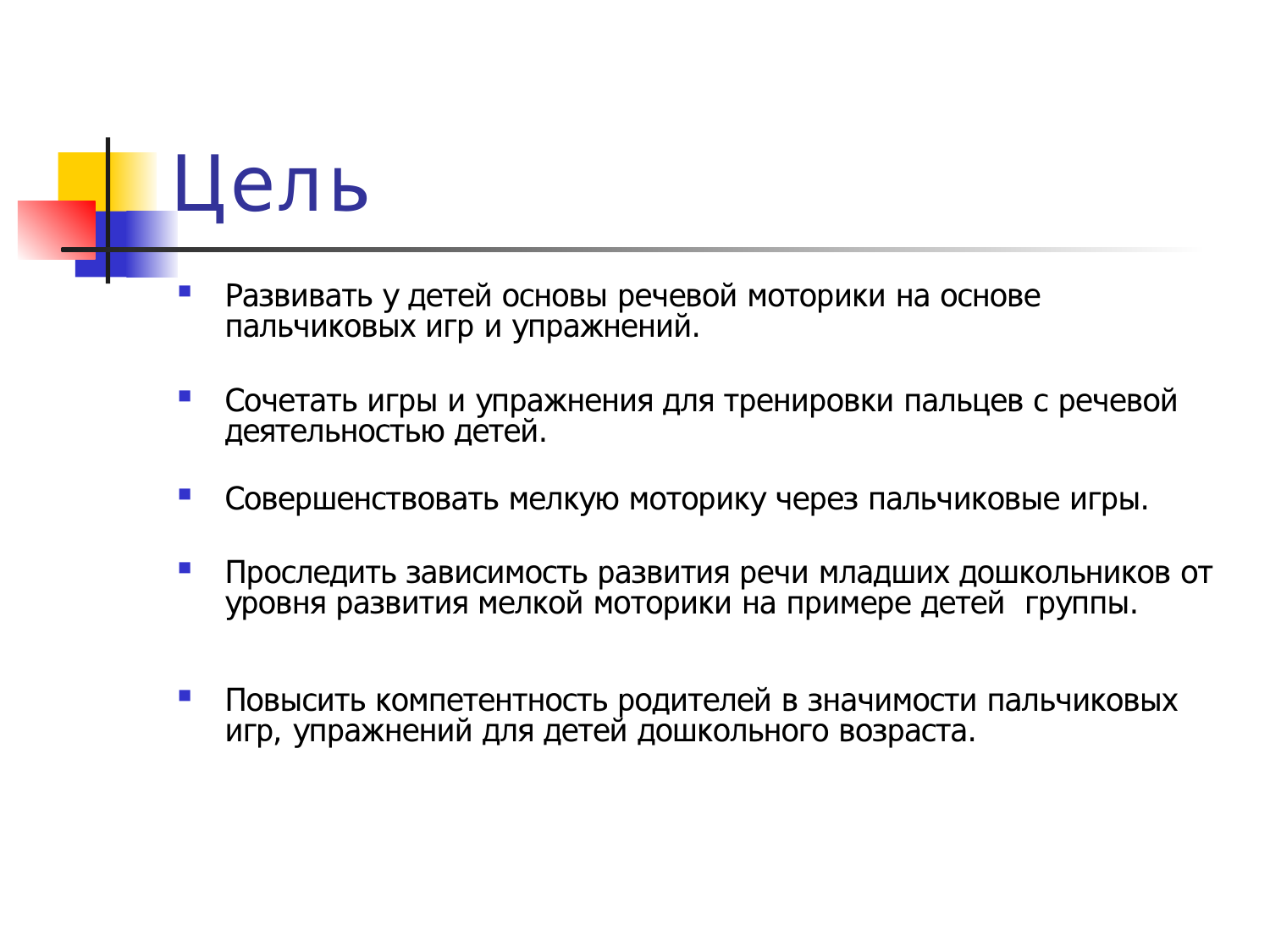

# Цель
Развивать у детей основы речевой моторики на основе пальчиковых игр и упражнений.
Сочетать игры и упражнения для тренировки пальцев с речевой деятельностью детей.
Совершенствовать мелкую моторику через пальчиковые игры.

Проследить зависимость развития речи младших дошкольников от уровня развития мелкой моторики на примере детей  группы.
Повысить компетентность родителей в значимости пальчиковых игр, упражнений для детей дошкольного возраста.